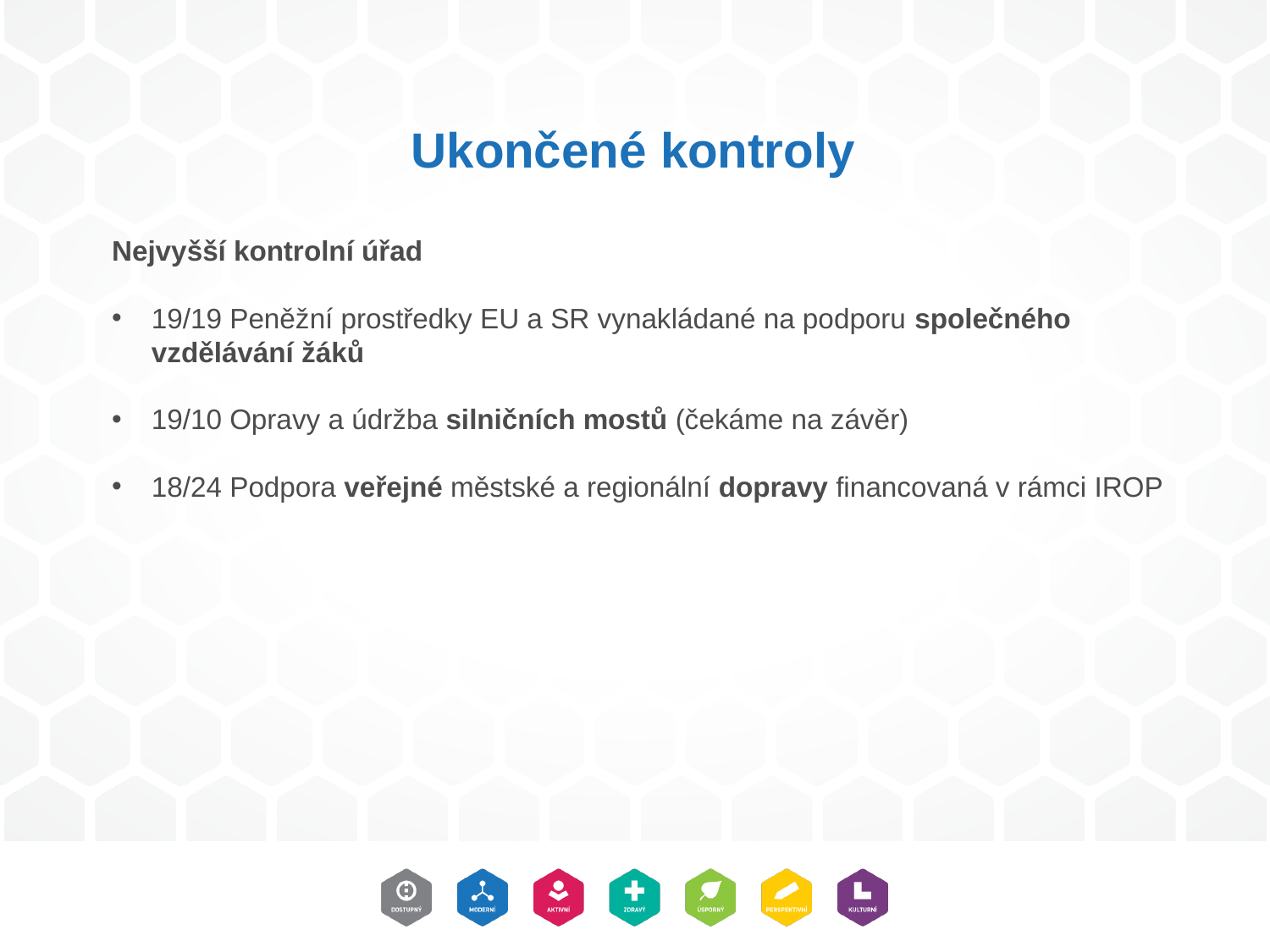

# Ukončené kontroly

Nejvyšší kontrolní úřad

19/19 Peněžní prostředky EU a SR vynakládané na podporu společného vzdělávání žáků

19/10 Opravy a údržba silničních mostů (čekáme na závěr)

18/24 Podpora veřejné městské a regionální dopravy financovaná v rámci IROP